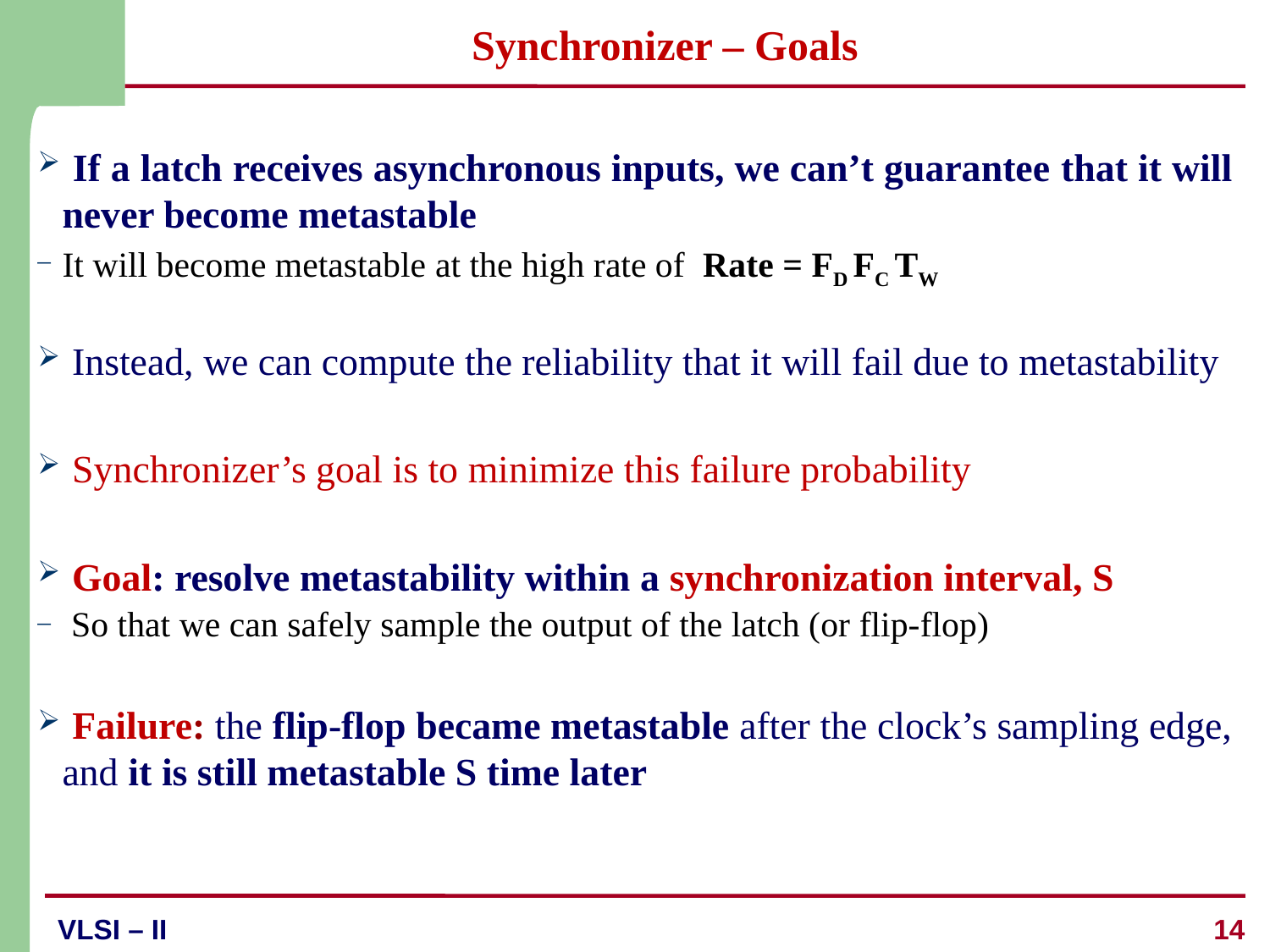

# Synchronizer – Goals
 If a latch receives asynchronous inputs, we can’t guarantee that it will never become metastable
It will become metastable at the high rate of  Rate = FD FC TW

 Instead, we can compute the reliability that it will fail due to metastability

 Synchronizer’s goal is to minimize this failure probability

 Goal: resolve metastability within a synchronization interval, S
 So that we can safely sample the output of the latch (or flip-flop)

 Failure: the flip-flop became metastable after the clock’s sampling edge, and it is still metastable S time later

14
VLSI – II